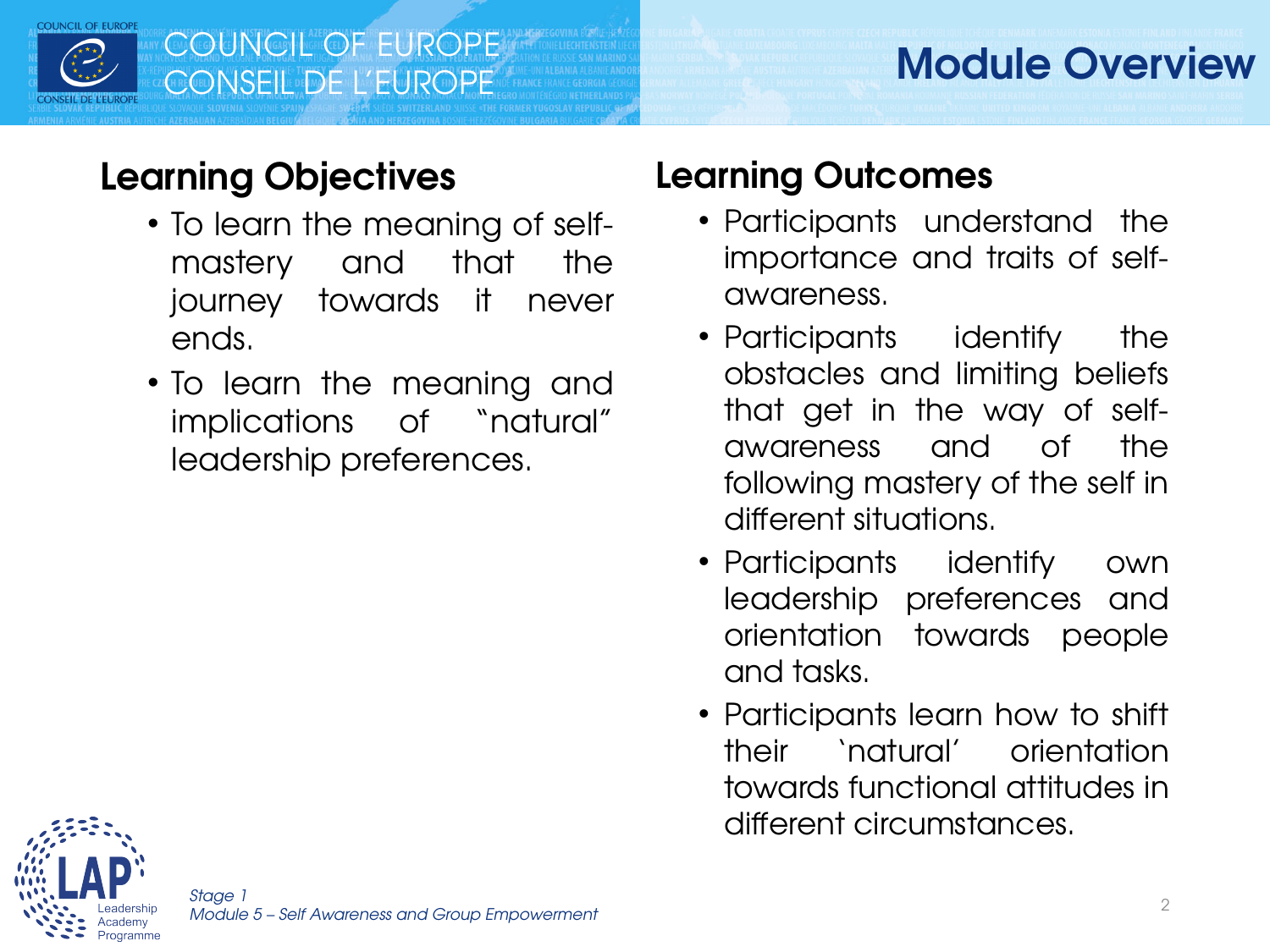

# Module Overview
Learning Objectives
To learn the meaning of self-mastery and that the journey towards it never ends.
To learn the meaning and implications of “natural” leadership preferences.
Learning Outcomes
Participants understand the importance and traits of self-awareness.
Participants identify the obstacles and limiting beliefs that get in the way of self-awareness and of the following mastery of the self in different situations.
Participants identify own leadership preferences and orientation towards people and tasks.
Participants learn how to shift their ‘natural’ orientation towards functional attitudes in different circumstances.

Stage 1
Module 5 – Self Awareness and Group Empowerment
2